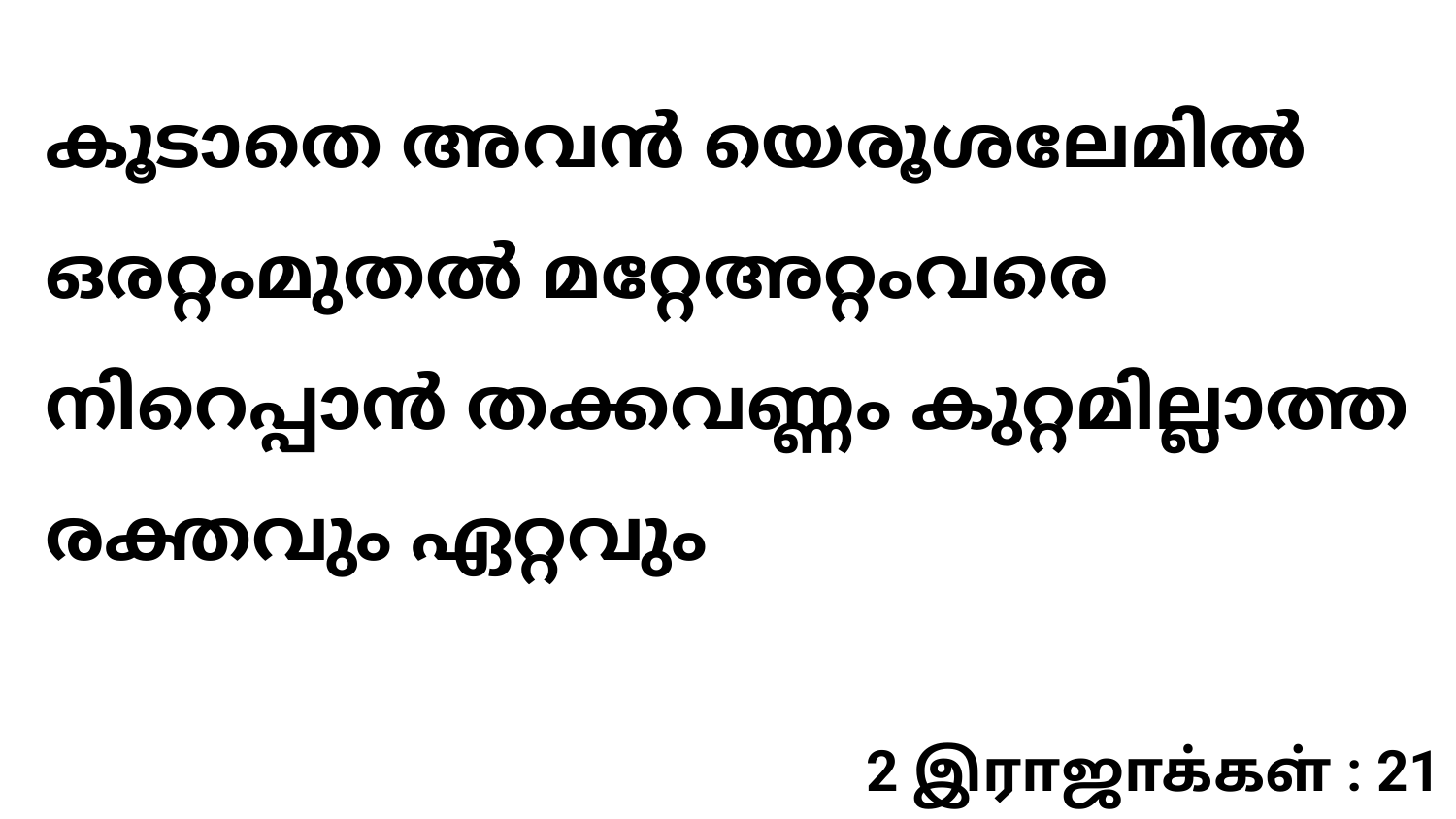

കൂടാതെ അവൻ യെരൂശലേമിൽ ഒരറ്റംമുതൽ മറ്റേഅറ്റംവരെ നിറെപ്പാൻ തക്കവണ്ണം കുറ്റമില്ലാത്ത രക്തവും ഏറ്റവും
2 இராஜாக்கள் : 21